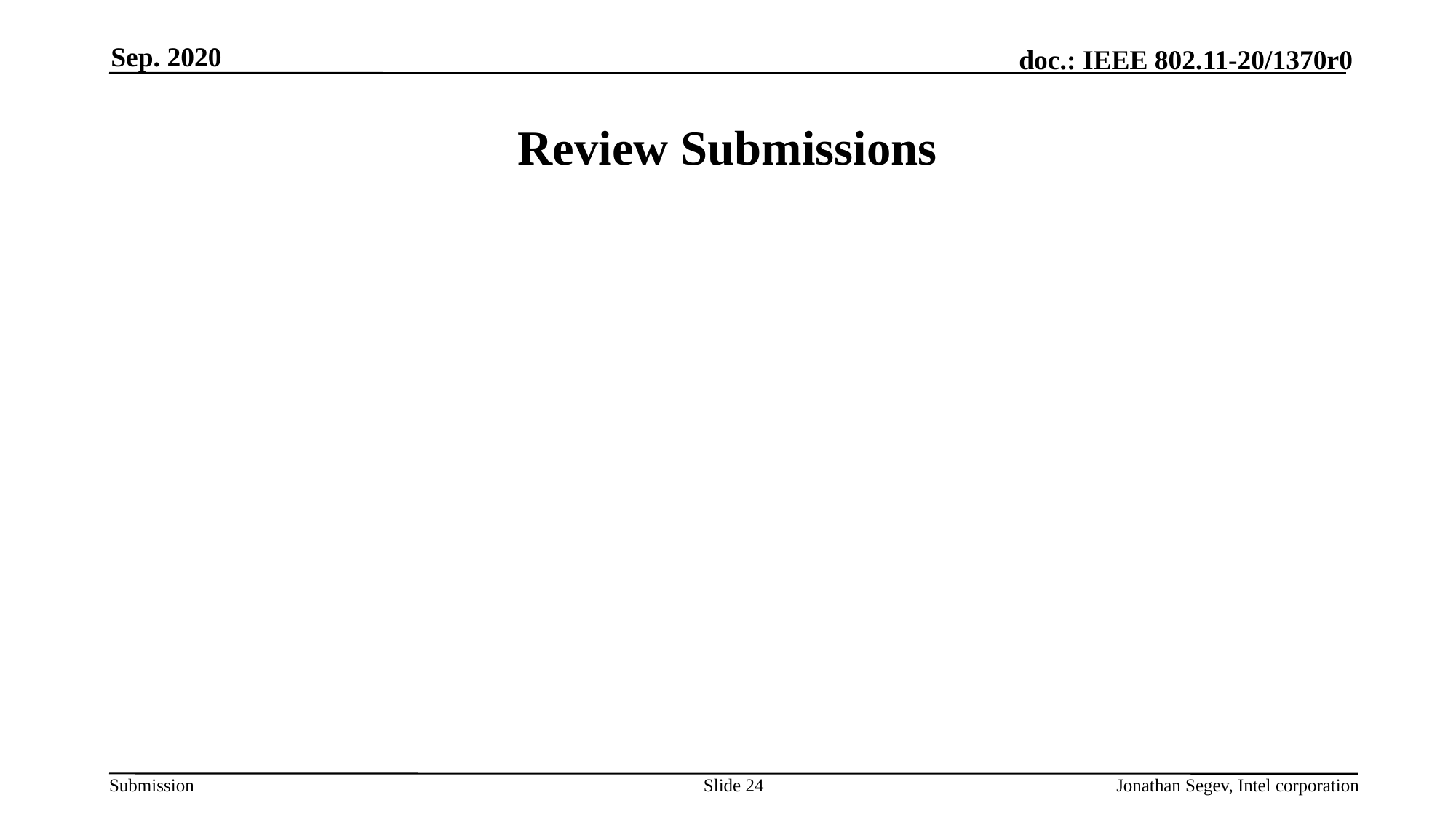

Sep. 2020
# Review Submissions

Slide 24
Jonathan Segev, Intel corporation